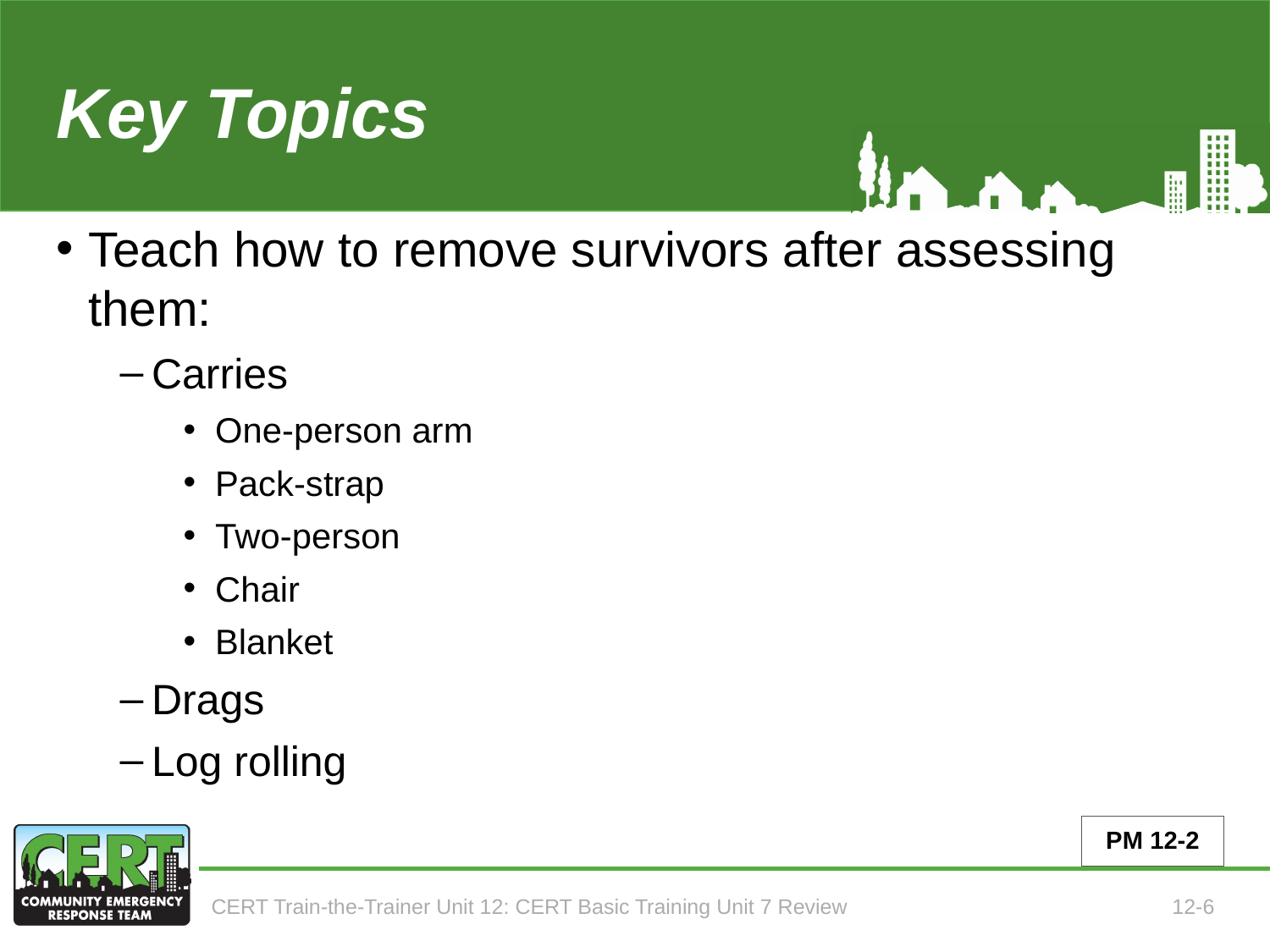

# Key Topics (Unit 12) (continued)
Teach how to remove survivors after assessing them:
Carries
One-person arm
Pack-strap
Two-person
Chair
Blanket
Drags
Log rolling
PM 12-2
CERT Train-the-Trainer Unit 12: CERT Basic Training Unit 7 Review
12-6